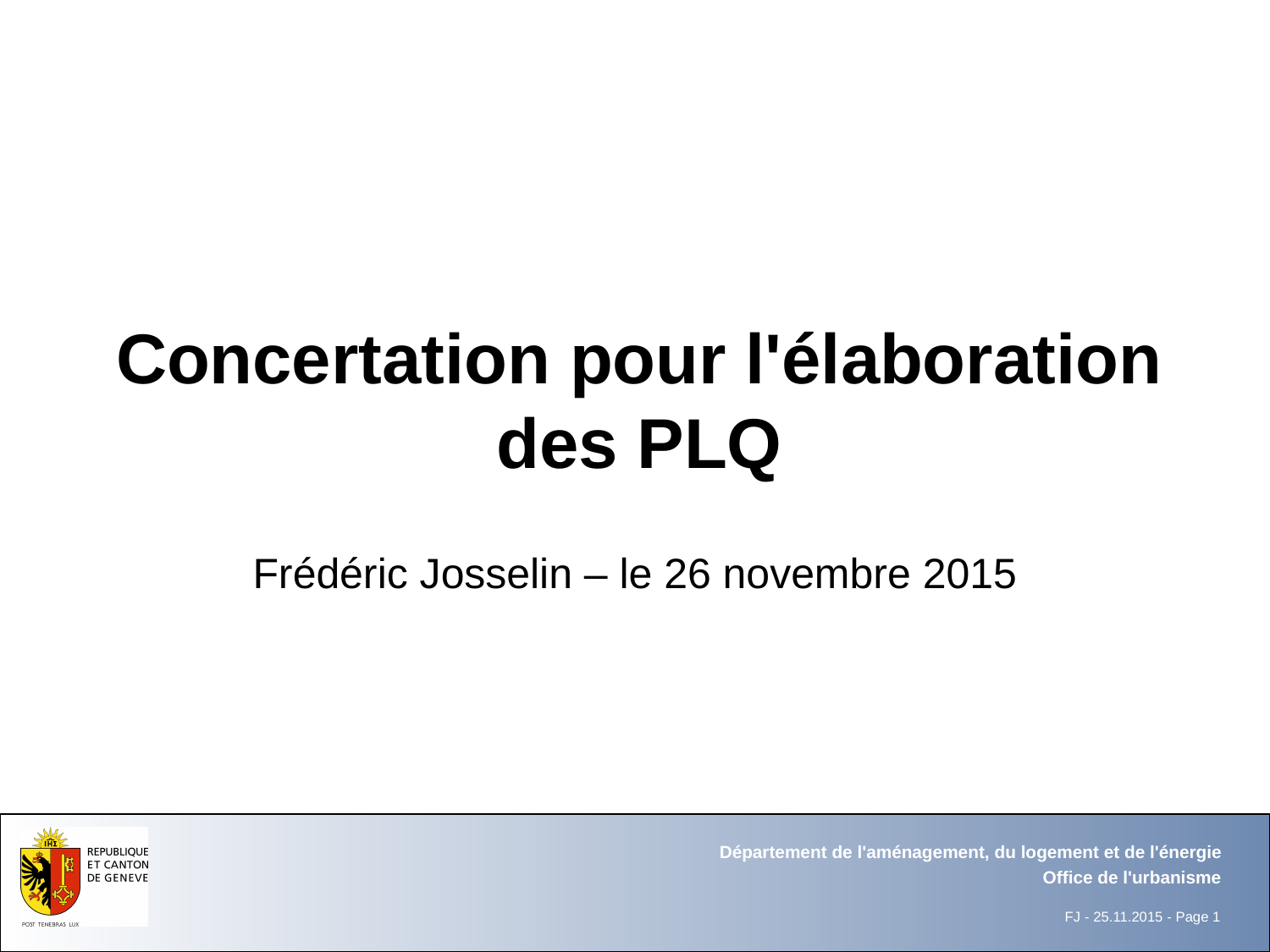

# Concertation pour l'élaboration des PLQ
Frédéric Josselin – le 26 novembre 2015
Département de l'aménagement, du logement et de l'énergie
Office de l'urbanisme